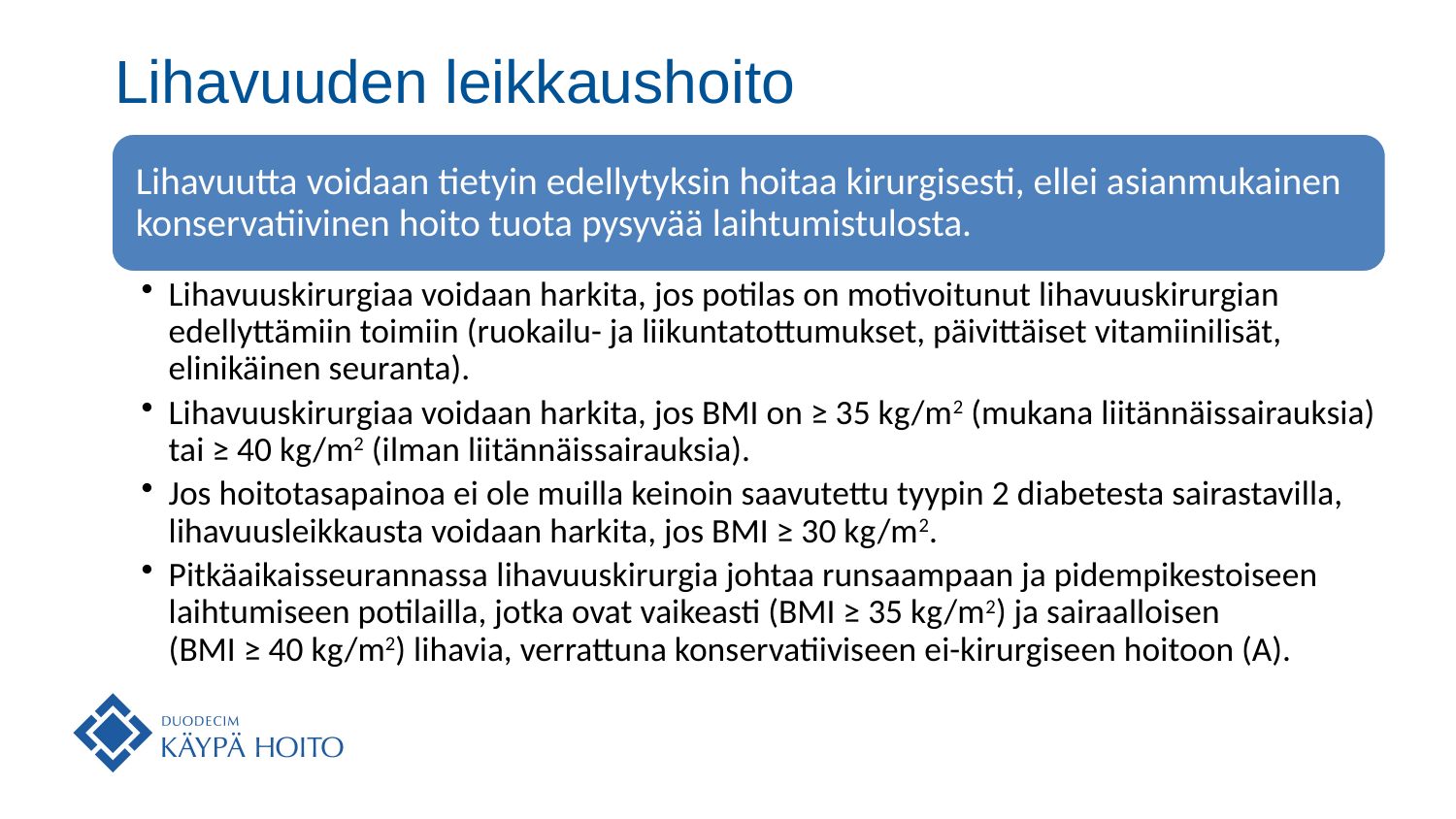

# Lihavuuden leikkaushoito
Lihavuutta voidaan tietyin edellytyksin hoitaa kirurgisesti, ellei asianmukainen konservatiivinen hoito tuota pysyvää laihtumistulosta.
Lihavuuskirurgiaa voidaan harkita, jos potilas on motivoitunut lihavuuskirurgian edellyttämiin toimiin (ruokailu- ja liikuntatottumukset, päivittäiset vitamiinilisät, elinikäinen seuranta).
Lihavuuskirurgiaa voidaan harkita, jos BMI on ≥ 35 kg/m2 (mukana liitännäissairauksia) tai ≥ 40 kg/m2 (ilman liitännäissairauksia).
Jos hoitotasapainoa ei ole muilla keinoin saavutettu tyypin 2 diabetesta sairastavilla, lihavuusleikkausta voidaan harkita, jos BMI ≥ 30 kg/m2.
Pitkäaikaisseurannassa lihavuuskirurgia johtaa runsaampaan ja pidempikestoiseen laihtumiseen potilailla, jotka ovat vaikeasti (BMI ≥ 35 kg/m2) ja sairaalloisen
(BMI ≥ 40 kg/m2) lihavia, verrattuna konservatiiviseen ei-kirurgiseen hoitoon (A).